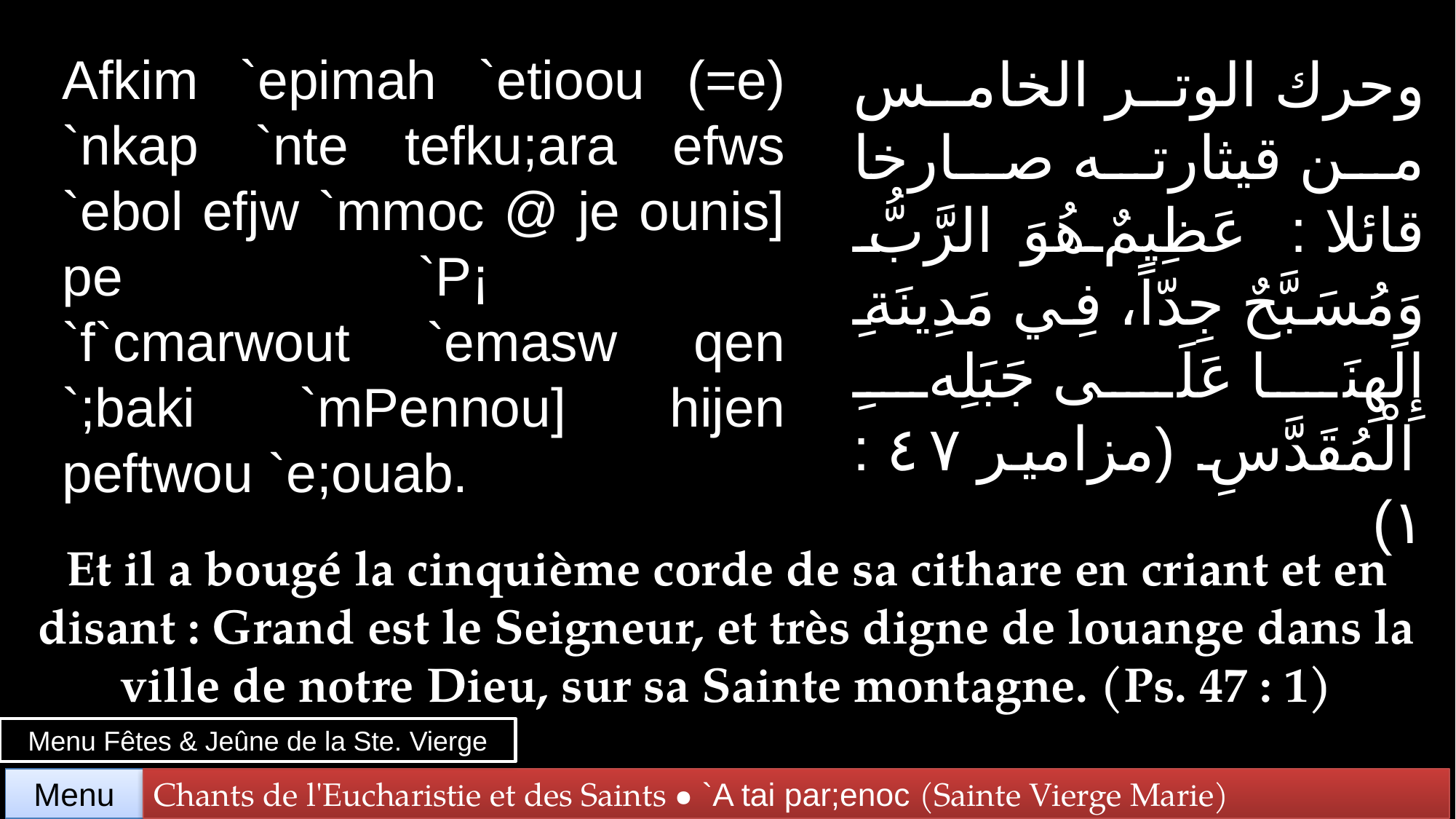

Afkim `epimah `etioou (=e) `nkap `nte tefku;ara efws `ebol efjw `mmoc @ je ounis] pe `P¡
`f`cmarwout `emasw qen `;baki `mPennou] hijen peftwou `e;ouab.
وحرك الوتر الخامس من قيثارته صارخا قائلا : عَظِيمٌ هُوَ الرَّبُّ وَمُسَبَّحٌ جِدّاً، فِي مَدِينَةِ إِلَهِنَا عَلَى جَبَلِهِ الْمُقَدَّسِ. (مزامير ٤٧ : ١)
Et il a bougé la cinquième corde de sa cithare en criant et en disant : Grand est le Seigneur, et très digne de louange dans la ville de notre Dieu, sur sa Sainte montagne. (Ps. 47 : 1)
Menu Fêtes & Jeûne de la Ste. Vierge
Chants de l'Eucharistie et des Saints • `A tai par;enoc (Sainte Vierge Marie)
Menu